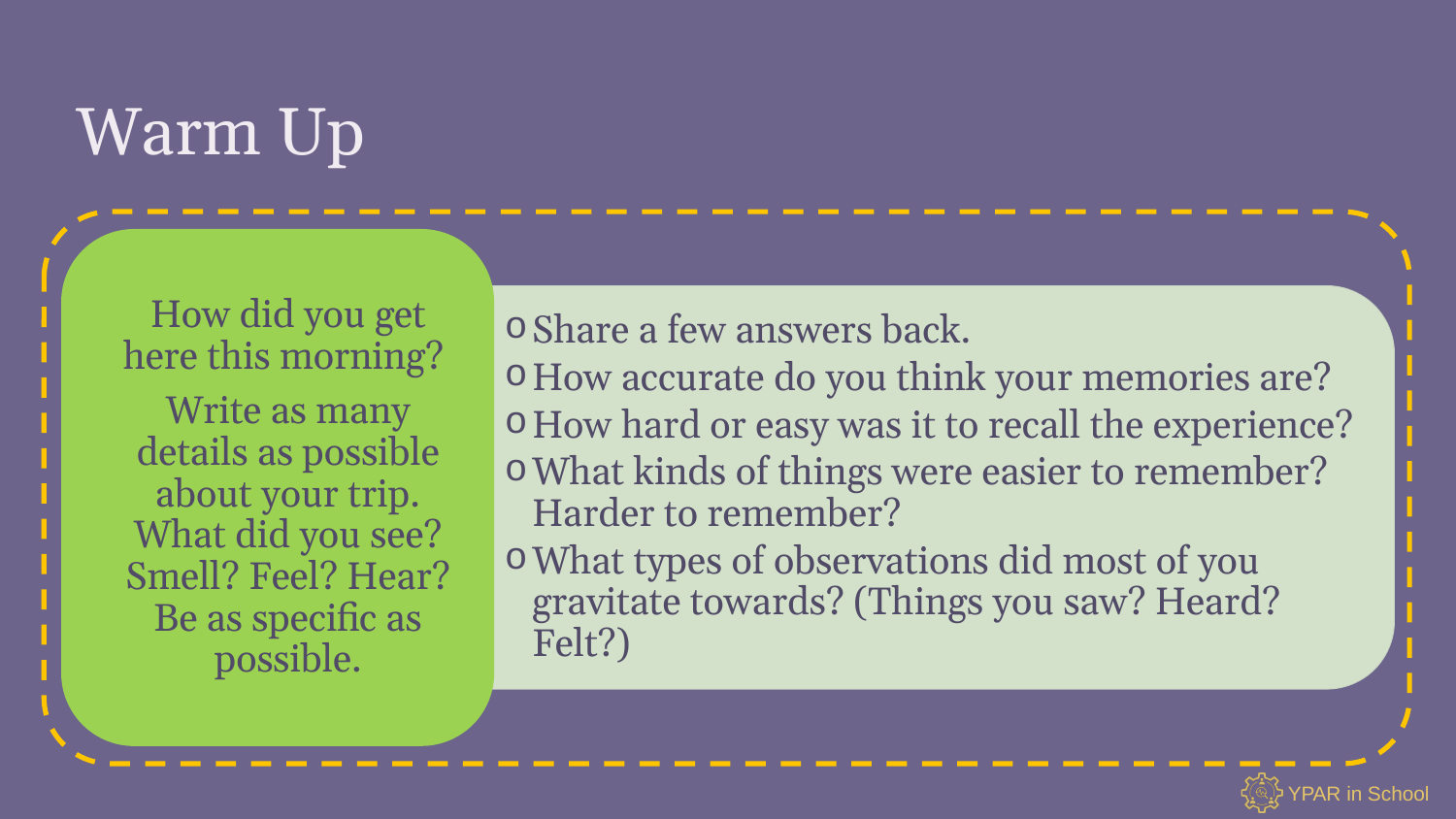

# Warm Up

Share a few answers back.
How accurate do you think your memories are?
How hard or easy was it to recall the experience?
What kinds of things were easier to remember? Harder to remember?
What types of observations did most of you gravitate towards? (Things you saw? Heard? Felt?)
How did you get here this morning?
Write as many details as possible about your trip. What did you see? Smell? Feel? Hear? Be as specific as possible.